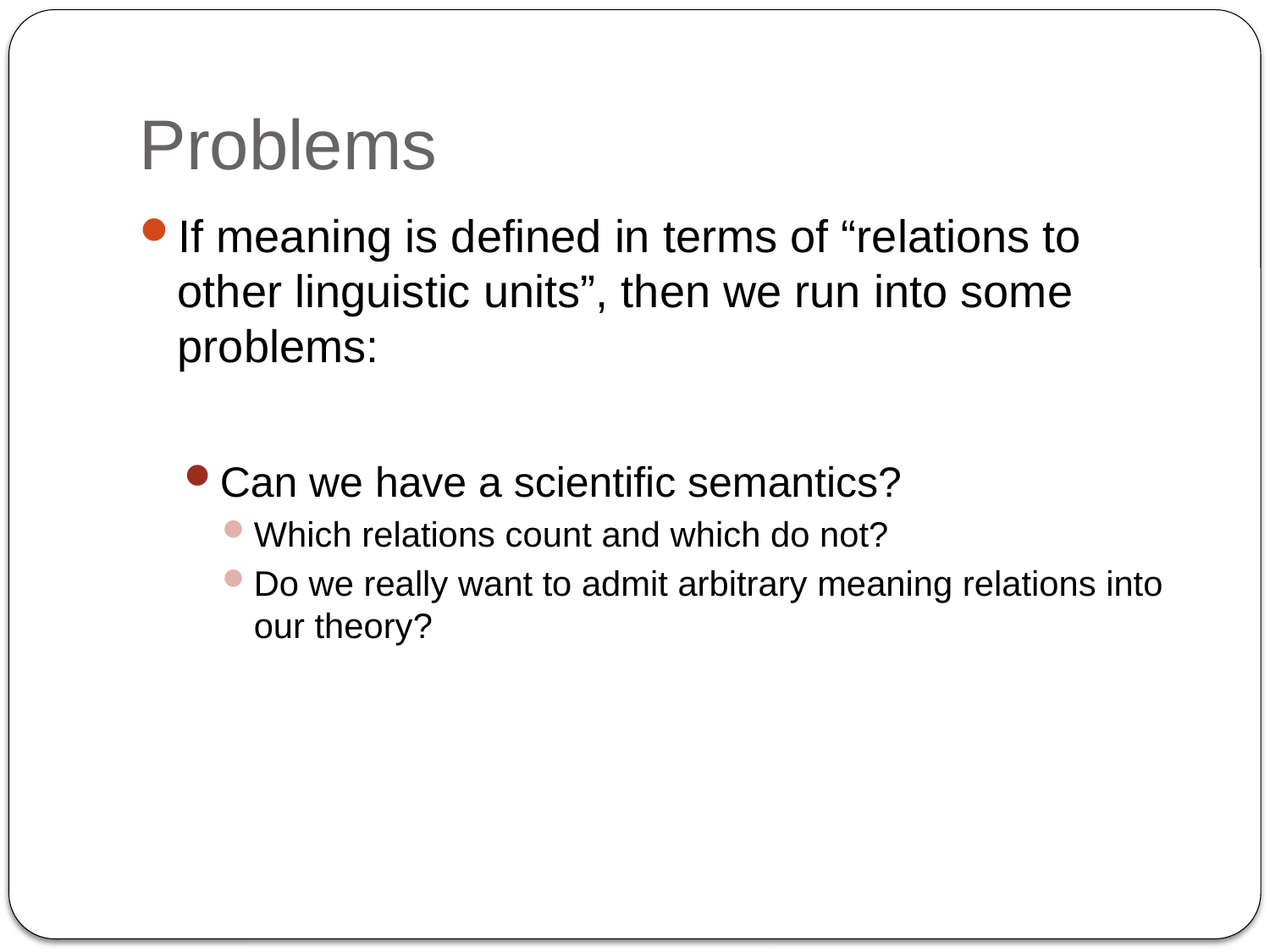

# Problems
If meaning is defined in terms of “relations to other linguistic units”, then we run into some problems:

Can we have a scientific semantics?
Which relations count and which do not?
Do we really want to admit arbitrary meaning relations into our theory?